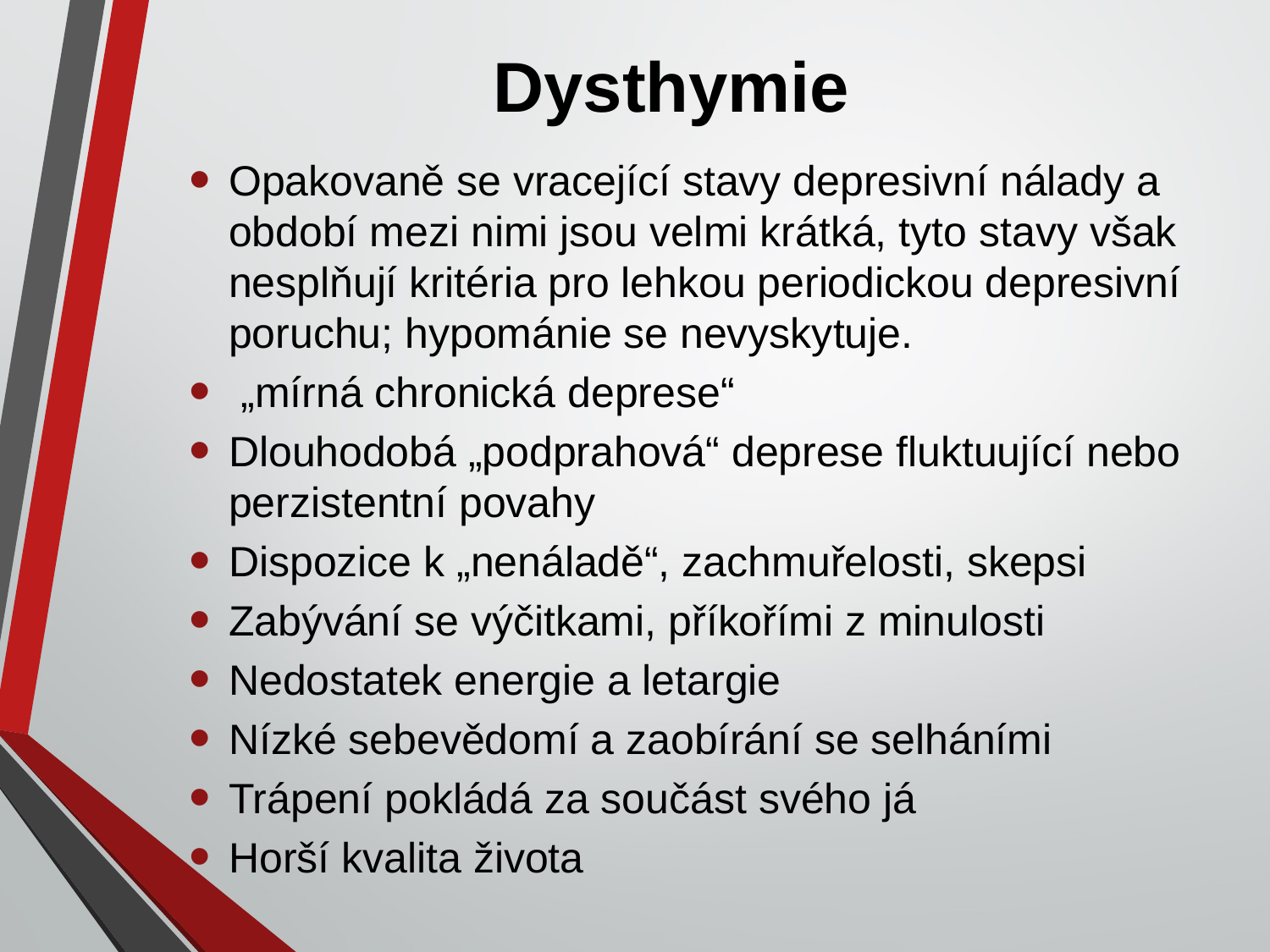

# Dysthymie
Opakovaně se vracející stavy depresivní nálady a období mezi nimi jsou velmi krátká, tyto stavy však nesplňují kritéria pro lehkou periodickou depresivní poruchu; hypománie se nevyskytuje.
 „mírná chronická deprese“
Dlouhodobá „podprahová“ deprese fluktuující nebo perzistentní povahy
Dispozice k „nenáladě“, zachmuřelosti, skepsi
Zabývání se výčitkami, příkořími z minulosti
Nedostatek energie a letargie
Nízké sebevědomí a zaobírání se selháními
Trápení pokládá za součást svého já
Horší kvalita života